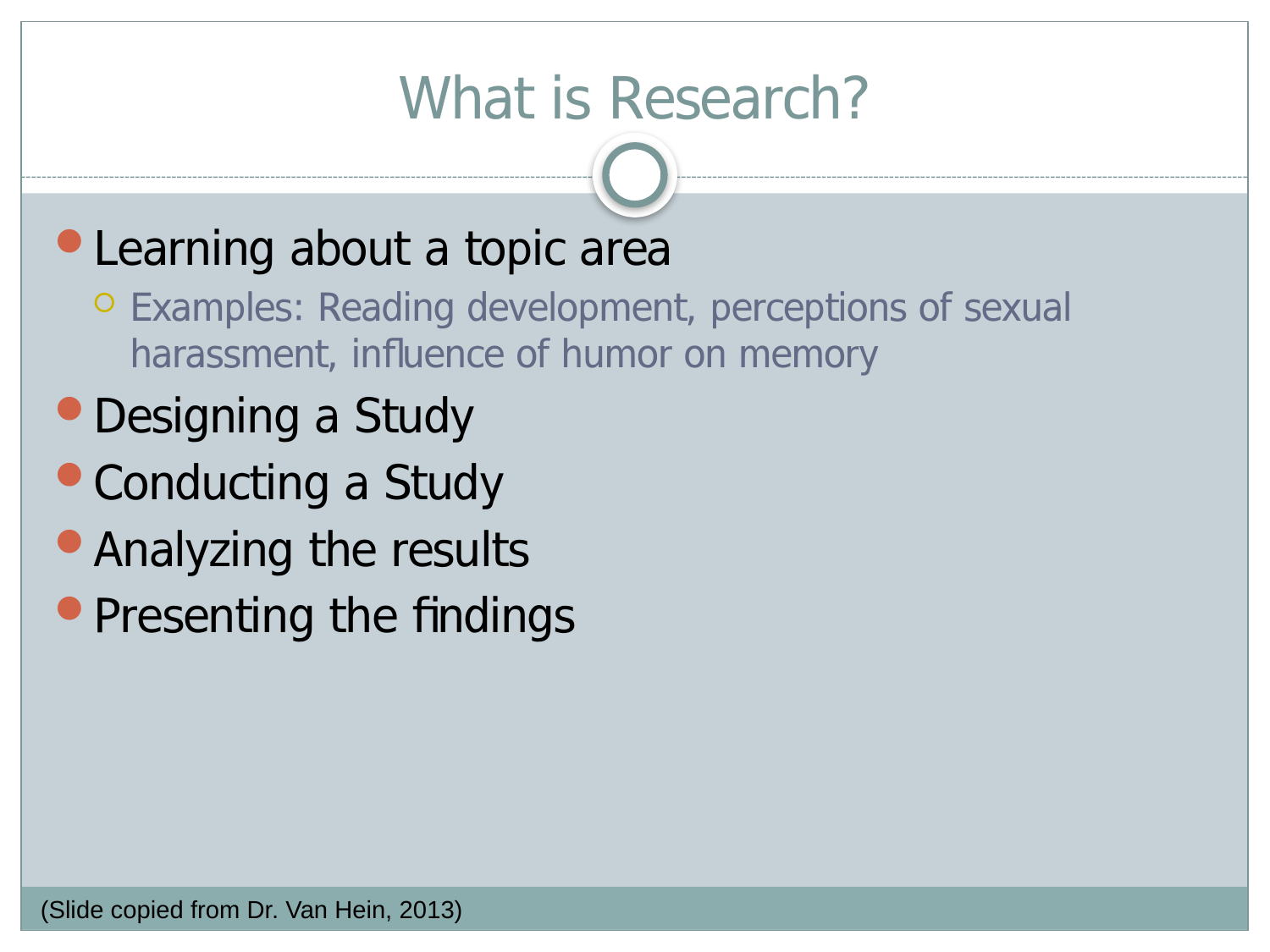

# What is Research?
Learning about a topic area
Examples: Reading development, perceptions of sexual harassment, influence of humor on memory
Designing a Study
Conducting a Study
Analyzing the results
Presenting the findings
(Slide copied from Dr. Van Hein, 2013)